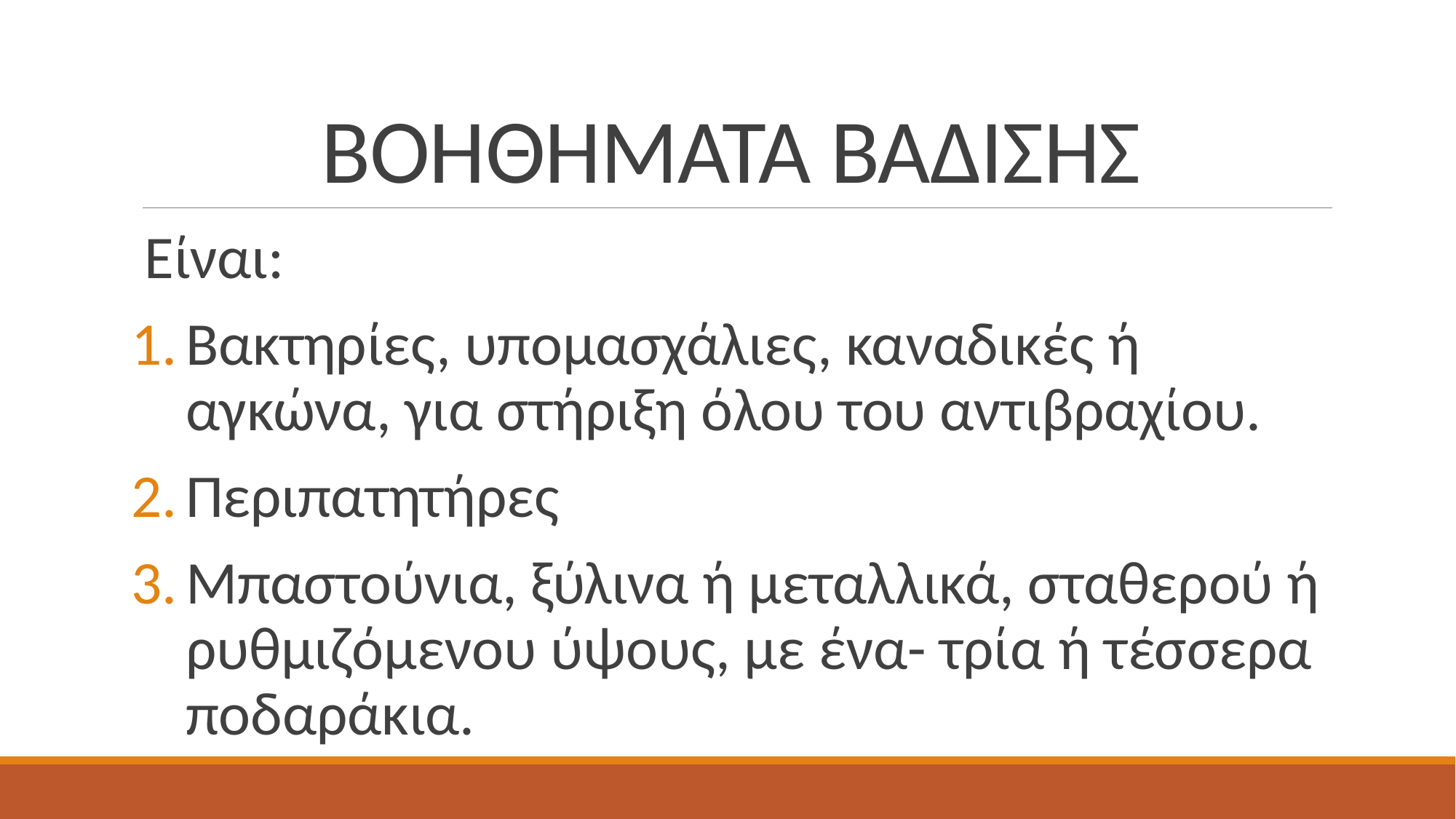

# ΒΟΗΘΗΜΑΤΑ ΒΑΔΙΣΗΣ
Είναι:
Βακτηρίες, υπομασχάλιες, καναδικές ή αγκώνα, για στήριξη όλου του αντιβραχίου.
Περιπατητήρες
Μπαστούνια, ξύλινα ή μεταλλικά, σταθερού ή ρυθμιζόμενου ύψους, με ένα- τρία ή τέσσερα ποδαράκια.